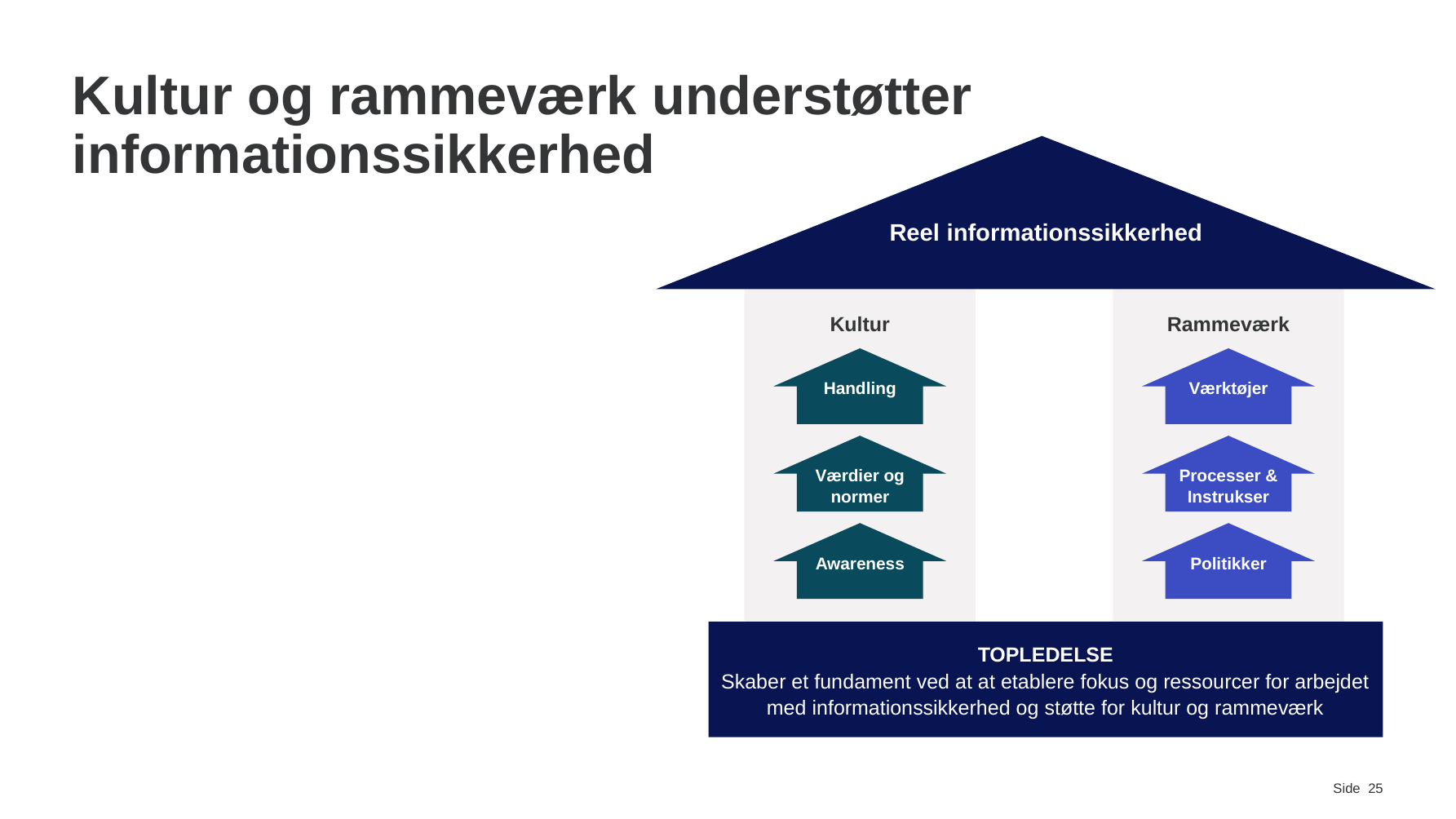

# Kultur og rammeværk understøtter informationssikkerhed

Reel informationssikkerhed

Handling
Værktøjer
Kultur
Rammeværk
Værdier og normer
Processer & Instrukser
Awareness
Politikker
TOPLEDELSE
Skaber et fundament ved at at etablere fokus og ressourcer for arbejdet med informationssikkerhed og støtte for kultur og rammeværk